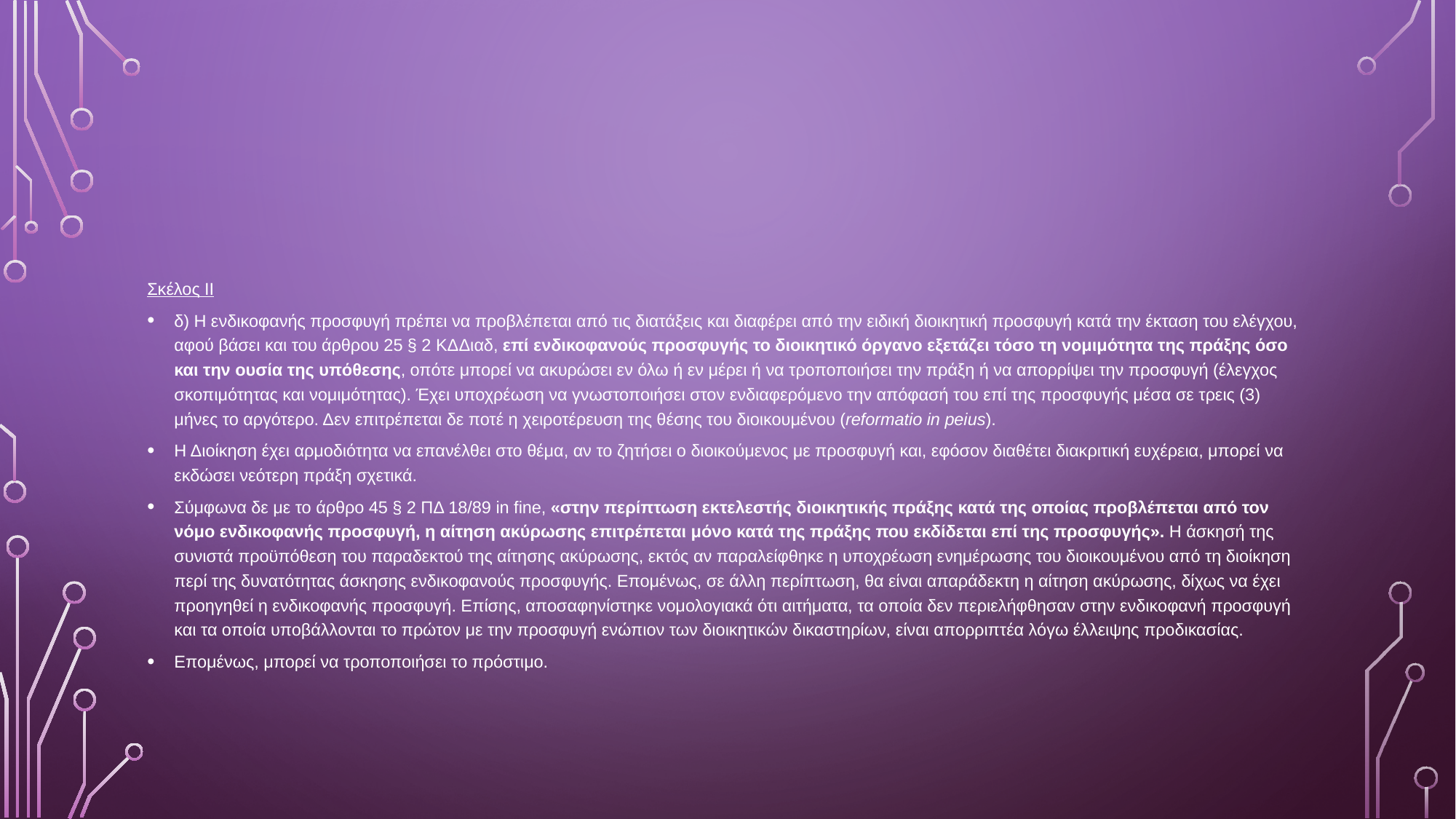

#
Σκέλος ΙΙ
δ) Η ενδικοφανής προσφυγή πρέπει να προβλέπεται από τις διατάξεις και διαφέρει από την ειδική διοικητική προσφυγή κατά την έκταση του ελέγχου, αφού βάσει και του άρθρου 25 § 2 ΚΔΔιαδ, επί ενδικοφανούς προσφυγής το διοικητικό όργανο εξετάζει τόσο τη νομιμότητα της πράξης όσο και την ουσία της υπόθεσης, οπότε μπορεί να ακυρώσει εν όλω ή εν μέρει ή να τροποποιήσει την πράξη ή να απορρίψει την προσφυγή (έλεγχος σκοπιμότητας και νομιμότητας). Έχει υποχρέωση να γνωστοποιήσει στον ενδιαφερόμενο την απόφασή του επί της προσφυγής μέσα σε τρεις (3) μήνες το αργότερο. Δεν επιτρέπεται δε ποτέ η χειροτέρευση της θέσης του διοικουμένου (reformatio in peius).
Η Διοίκηση έχει αρμοδιότητα να επανέλθει στο θέμα, αν το ζητήσει ο διοικούμενος με προσφυγή και, εφόσον διαθέτει διακριτική ευχέρεια, μπορεί να εκδώσει νεότερη πράξη σχετικά.
Σύμφωνα δε με το άρθρο 45 § 2 ΠΔ 18/89 in fine, «στην περίπτωση εκτελεστής διοικητικής πράξης κατά της οποίας προβλέπεται από τον νόμο ενδικοφανής προσφυγή, η αίτηση ακύρωσης επιτρέπεται μόνο κατά της πράξης που εκδίδεται επί της προσφυγής». Η άσκησή της συνιστά προϋπόθεση του παραδεκτού της αίτησης ακύρωσης, εκτός αν παραλείφθηκε η υποχρέωση ενημέρωσης του διοικουμένου από τη διοίκηση περί της δυνατότητας άσκησης ενδικοφανούς προσφυγής. Επομένως, σε άλλη περίπτωση, θα είναι απαράδεκτη η αίτηση ακύρωσης, δίχως να έχει προηγηθεί η ενδικοφανής προσφυγή. Επίσης, αποσαφηνίστηκε νομολογιακά ότι αιτήματα, τα οποία δεν περιελήφθησαν στην ενδικοφανή προσφυγή και τα οποία υποβάλλονται το πρώτον με την προσφυγή ενώπιον των διοικητικών δικαστηρίων, είναι απορριπτέα λόγω έλλειψης προδικασίας.
Επομένως, μπορεί να τροποποιήσει το πρόστιμο.